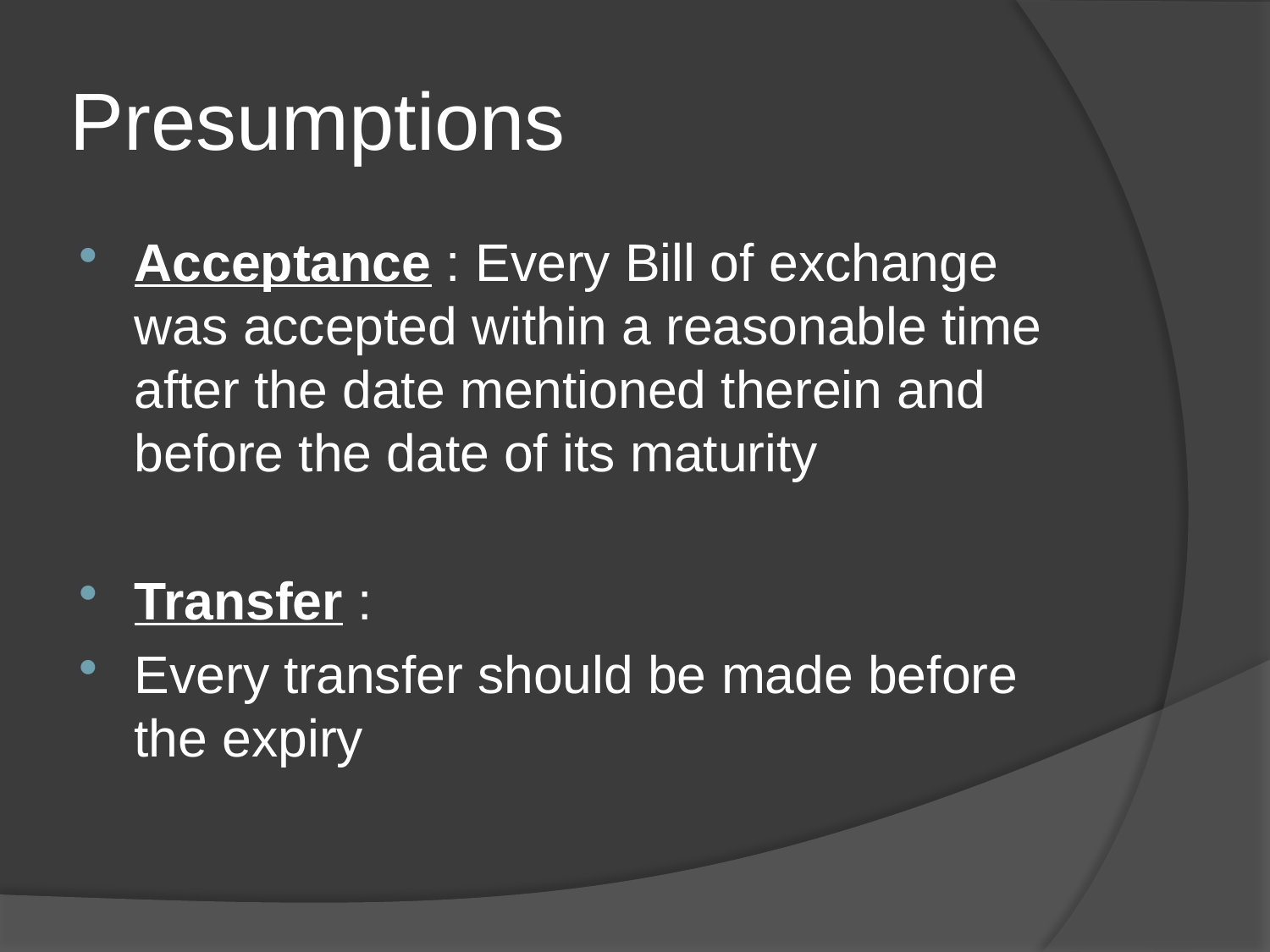

# Presumptions
Acceptance : Every Bill of exchange was accepted within a reasonable time after the date mentioned therein and before the date of its maturity

Transfer :
Every transfer should be made before the expiry